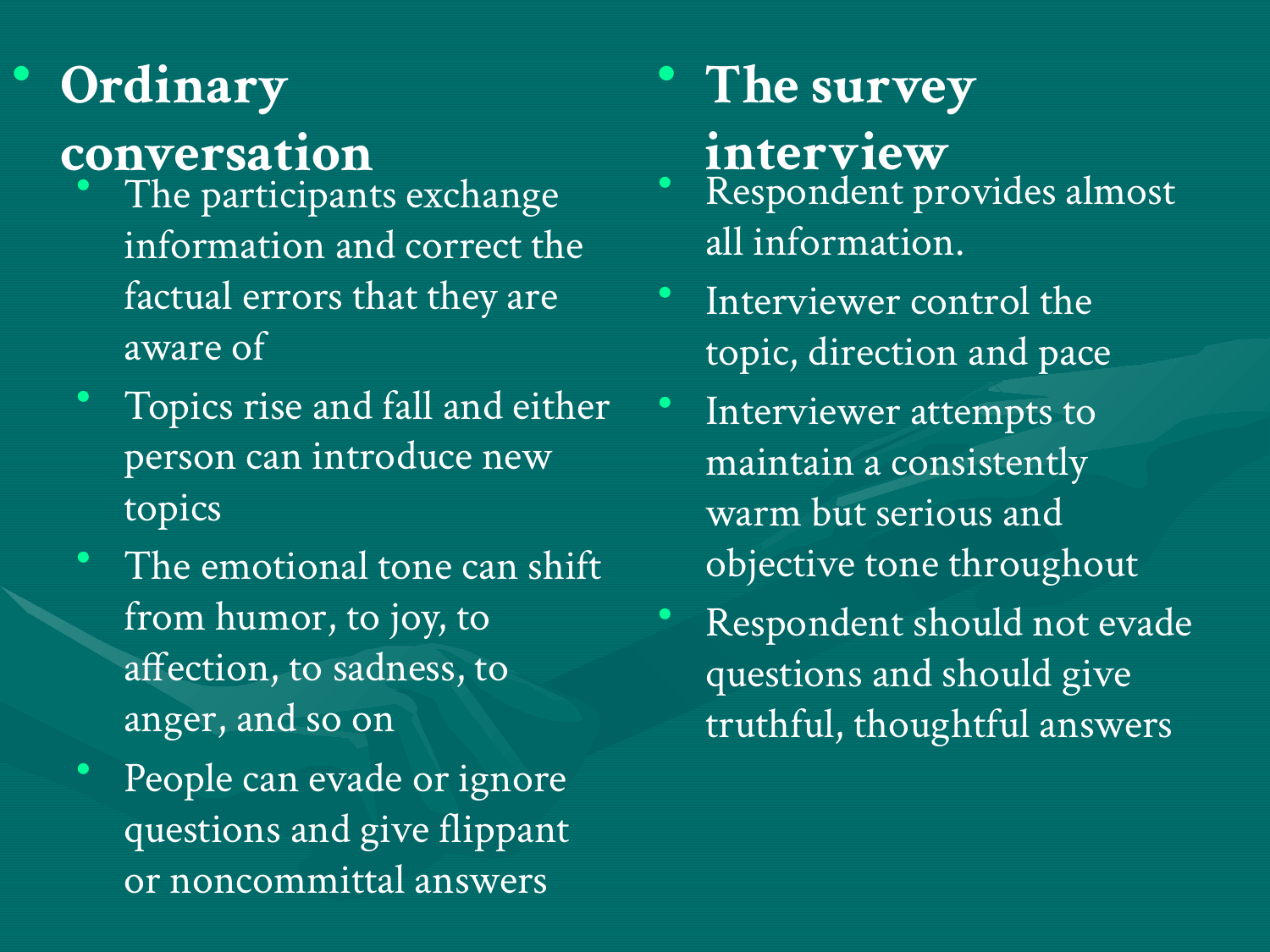

The survey interview
Ordinary conversation
Respondent provides almost all information.
Interviewer control the topic, direction and pace
Interviewer attempts to maintain a consistently warm but serious and objective tone throughout
Respondent should not evade questions and should give truthful, thoughtful answers

The participants exchange information and correct the factual errors that they are aware of
Topics rise and fall and either person can introduce new topics
The emotional tone can shift from humor, to joy, to affection, to sadness, to anger, and so on
People can evade or ignore questions and give flippant or noncommittal answers